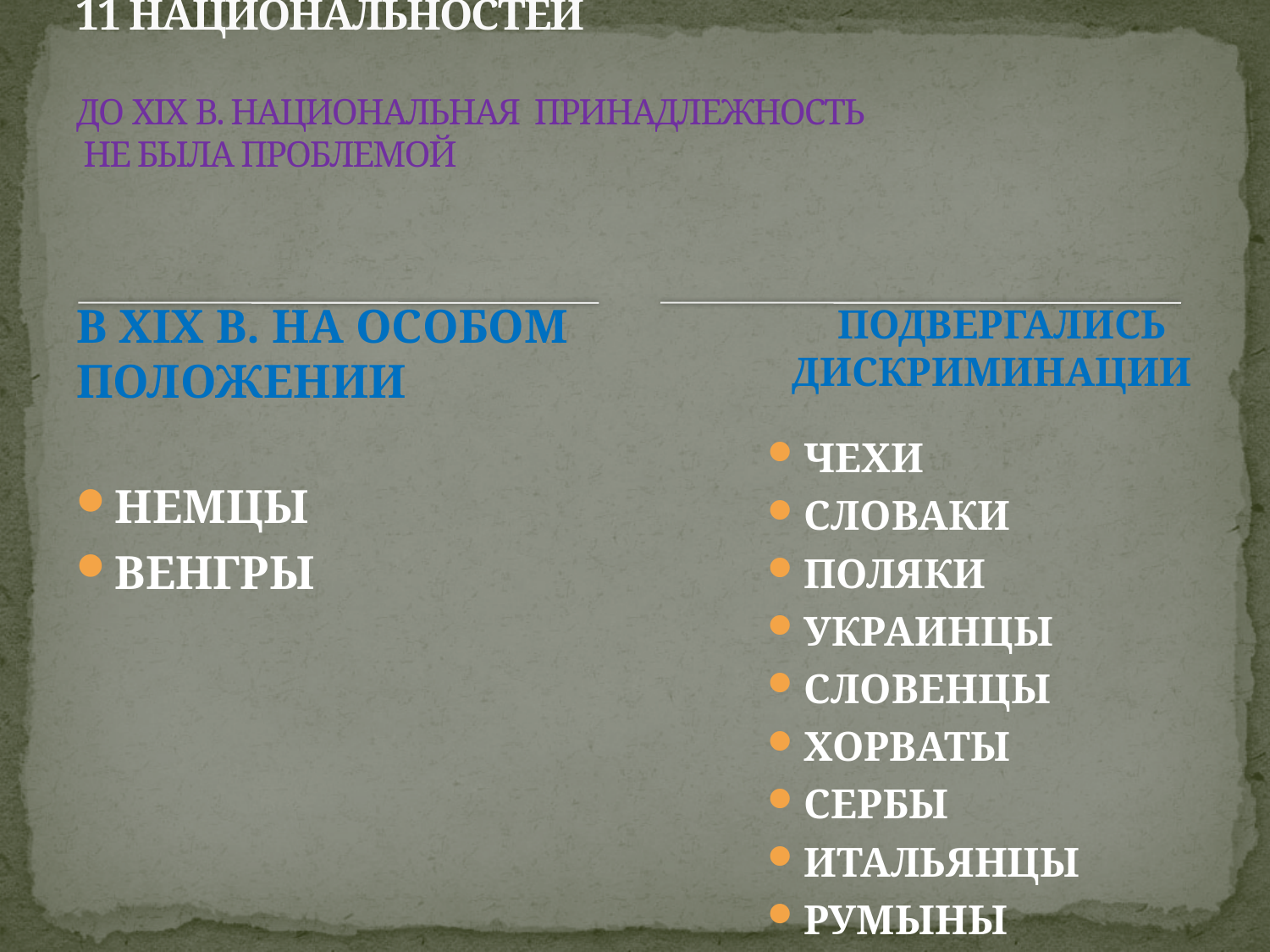

# АВСТРИЮ НАСЕЛЯЛИ ПРЕДСТАВИТЕЛИ 11 НАЦИОНАЛЬНОСТЕЙ ДО XIX В. НАЦИОНАЛЬНАЯ  ПРИНАДЛЕЖНОСТЬ НЕ БЫЛА ПРОБЛЕМОЙ

В XIX В. НА ОСОБОМ ПОЛОЖЕНИИ

                ПОДВЕРГАЛИСЬ
             ДИСКРИМИНАЦИИ

НЕМЦЫ
ВЕНГРЫ

ЧЕХИ
СЛОВАКИ
ПОЛЯКИ
УКРАИНЦЫ
СЛОВЕНЦЫ
ХОРВАТЫ
СЕРБЫ
ИТАЛЬЯНЦЫ
РУМЫНЫ